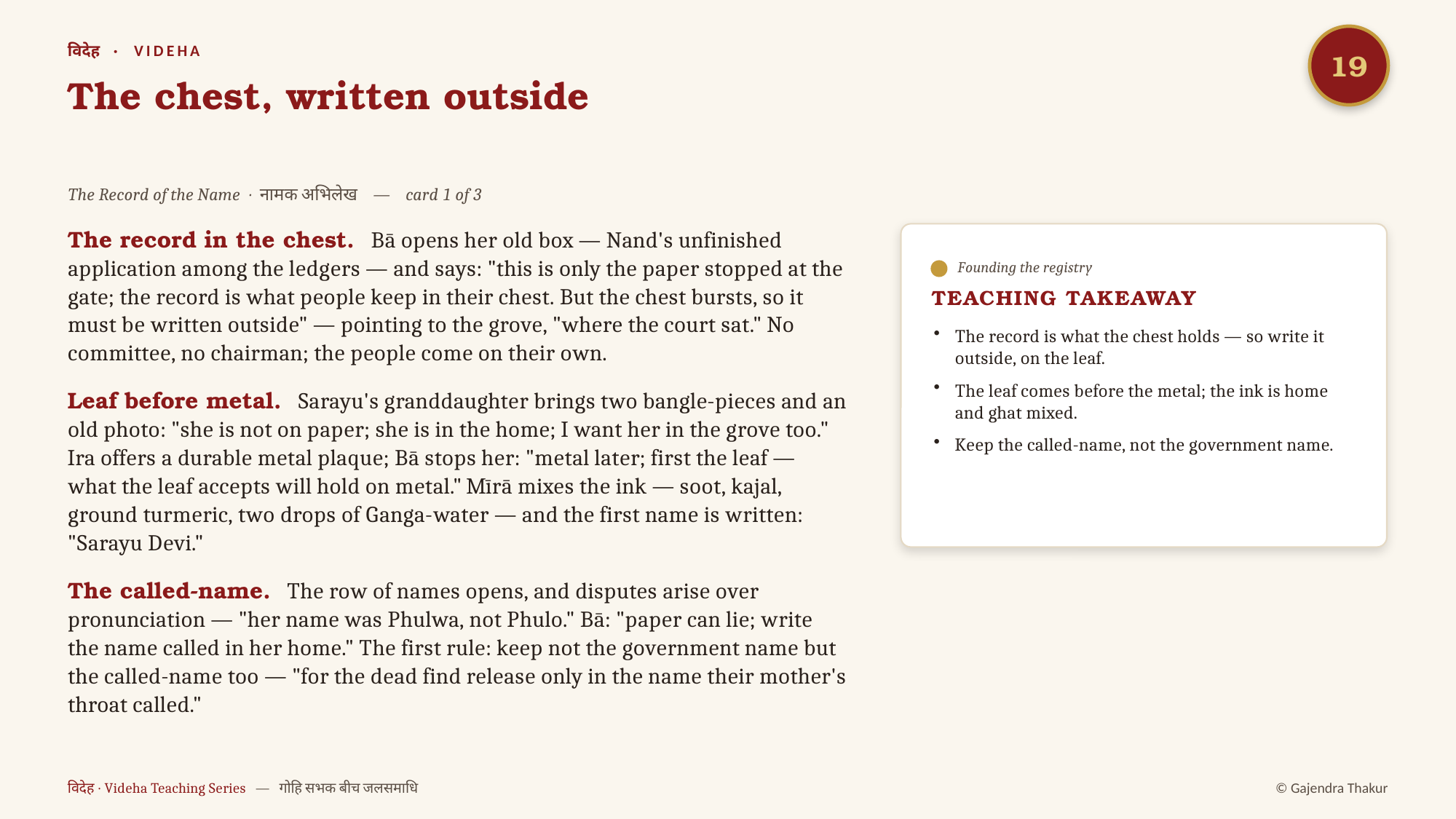

19
विदेह  ·  VIDEHA
The chest, written outside
The Record of the Name  ·  नामक अभिलेख    —    card 1 of 3
The record in the chest.  Bā opens her old box — Nand's unfinished application among the ledgers — and says: "this is only the paper stopped at the gate; the record is what people keep in their chest. But the chest bursts, so it must be written outside" — pointing to the grove, "where the court sat." No committee, no chairman; the people come on their own.
Leaf before metal.  Sarayu's granddaughter brings two bangle-pieces and an old photo: "she is not on paper; she is in the home; I want her in the grove too." Ira offers a durable metal plaque; Bā stops her: "metal later; first the leaf — what the leaf accepts will hold on metal." Mīrā mixes the ink — soot, kajal, ground turmeric, two drops of Ganga-water — and the first name is written: "Sarayu Devi."
The called-name.  The row of names opens, and disputes arise over pronunciation — "her name was Phulwa, not Phulo." Bā: "paper can lie; write the name called in her home." The first rule: keep not the government name but the called-name too — "for the dead find release only in the name their mother's throat called."

Founding the registry

TEACHING TAKEAWAY
The record is what the chest holds — so write it outside, on the leaf.
The leaf comes before the metal; the ink is home and ghat mixed.
Keep the called-name, not the government name.
विदेह · Videha Teaching Series   —   गोहि सभक बीच जलसमाधि
© Gajendra Thakur